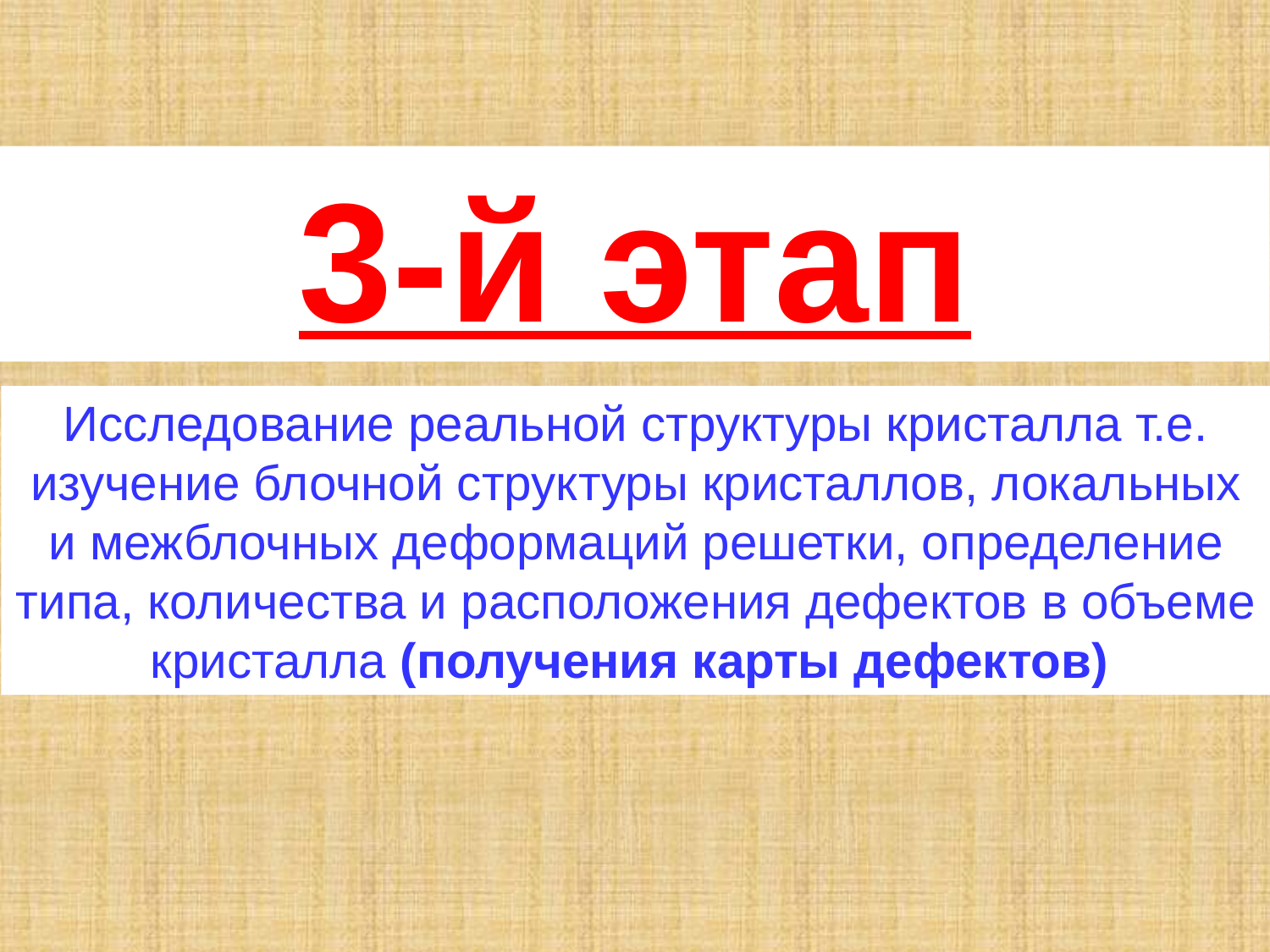

3-й этап
Исследование реальной структуры кристалла т.е. изучение блочной структуры кристаллов, локальных и межблочных деформаций решетки, определение типа, количества и расположения дефектов в объеме кристалла (получения карты дефектов)